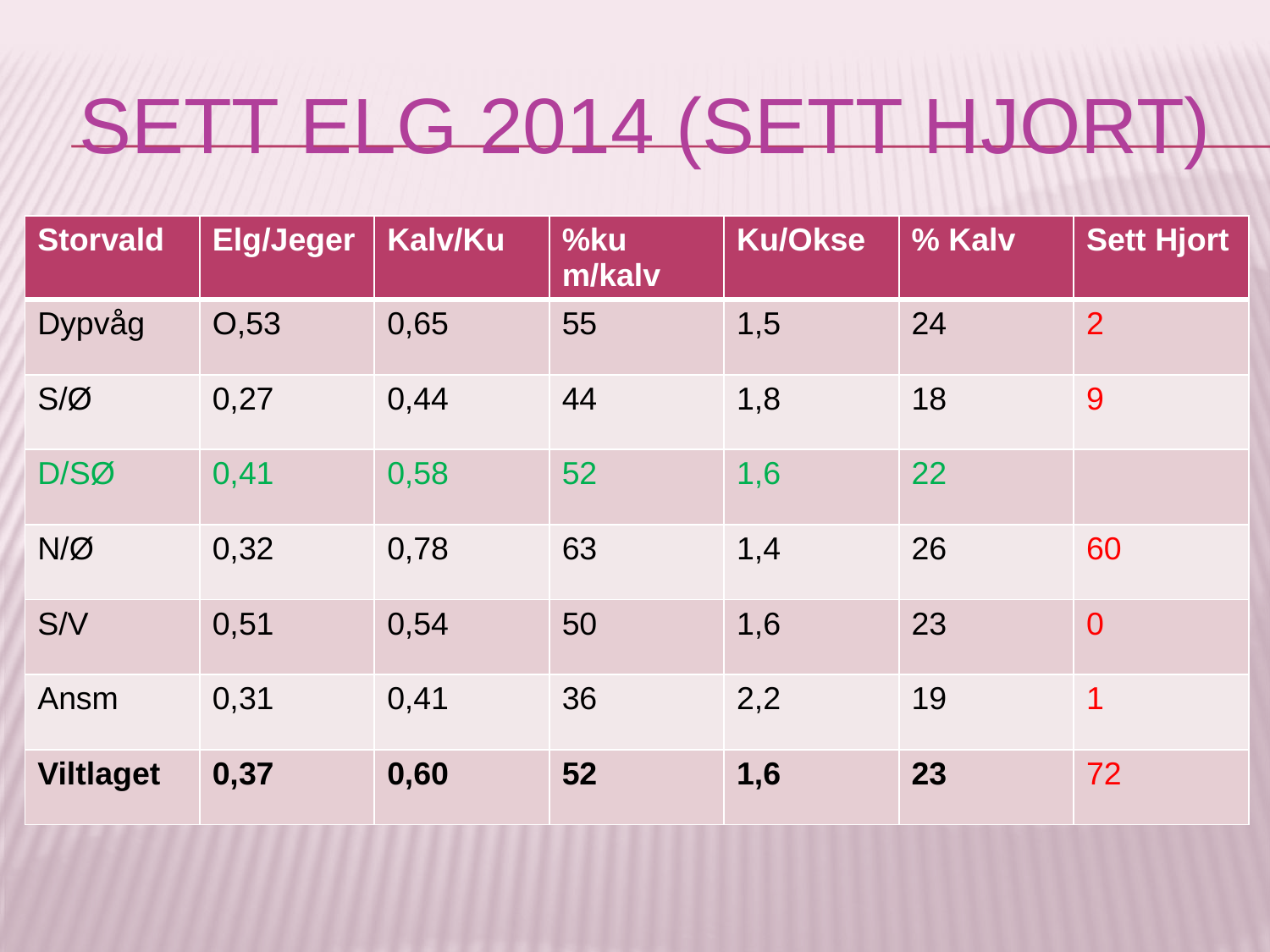

# Sett elg 2014 (sett hjort)
| Storvald | Elg/Jeger | Kalv/Ku | %ku m/kalv | Ku/Okse | % Kalv | Sett Hjort |
| --- | --- | --- | --- | --- | --- | --- |
| Dypvåg | O,53 | 0,65 | 55 | 1,5 | 24 | 2 |
| S/Ø | 0,27 | 0,44 | 44 | 1,8 | 18 | 9 |
| D/SØ | 0,41 | 0,58 | 52 | 1,6 | 22 |  |
| N/Ø | 0,32 | 0,78 | 63 | 1,4 | 26 | 60 |
| S/V | 0,51 | 0,54 | 50 | 1,6 | 23 | 0 |
| Ansm | 0,31 | 0,41 | 36 | 2,2 | 19 | 1 |
| Viltlaget | 0,37 | 0,60 | 52 | 1,6 | 23 | 72 |